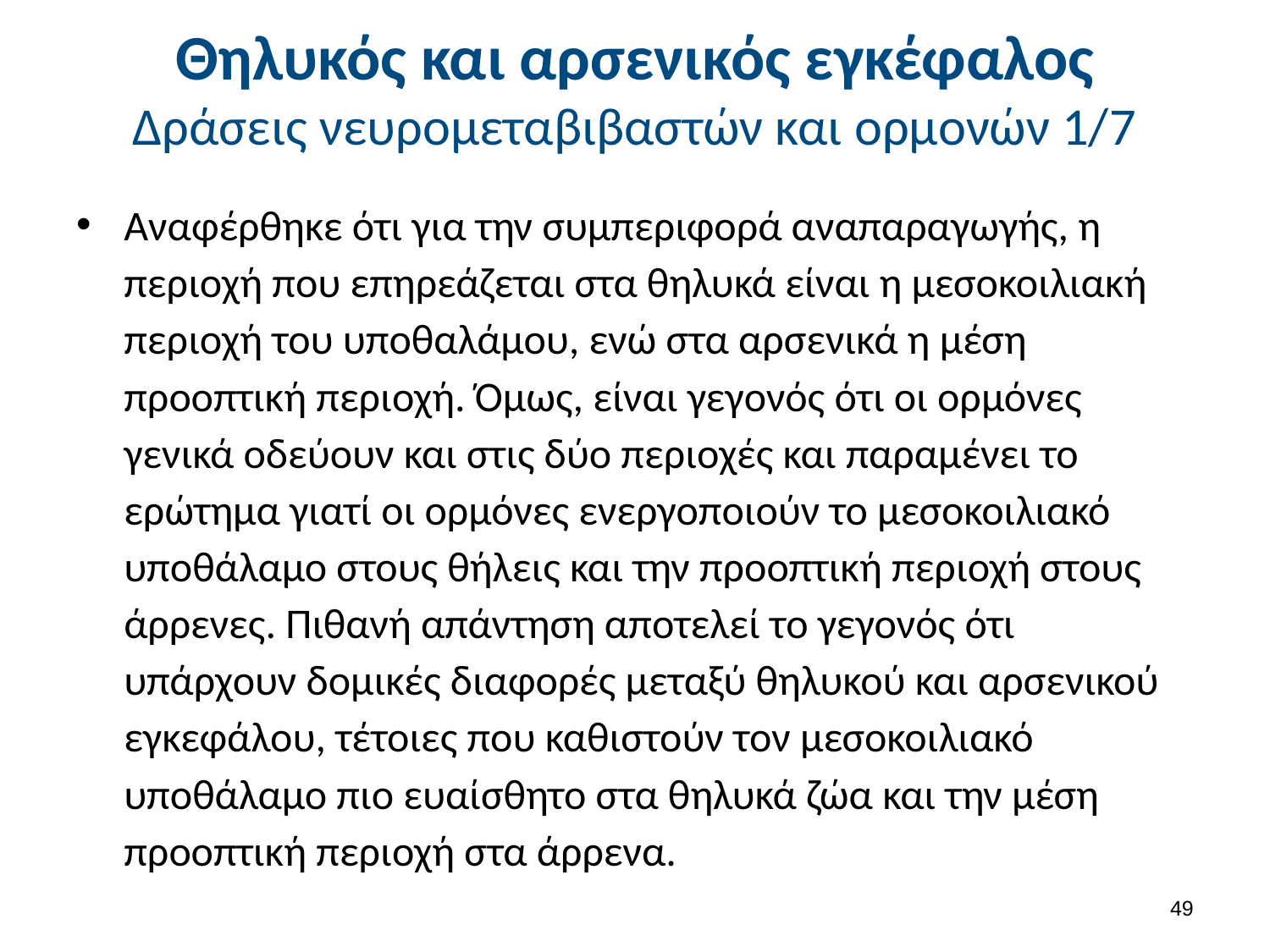

# Θηλυκός και αρσενικός εγκέφαλος Δράσεις νευρομεταβιβαστών και ορμονών 1/7
Αναφέρθηκε ότι για την συμπεριφορά αναπαραγωγής, η περιοχή που επηρεάζεται στα θηλυκά είναι η μεσοκοιλιακή περιοχή του υποθαλάμου, ενώ στα αρσενικά η μέση προοπτική περιοχή. Όμως, είναι γεγονός ότι οι ορμόνες γενικά οδεύουν και στις δύο περιοχές και παραμένει το ερώτημα γιατί οι ορμόνες ενεργοποιούν το μεσοκοιλιακό υποθάλαμο στους θήλεις και την προοπτική περιοχή στους άρρενες. Πιθανή απάντηση αποτελεί το γεγονός ότι υπάρχουν δομικές διαφορές μεταξύ θηλυκού και αρσενικού εγκεφάλου, τέτοιες που καθιστούν τον μεσοκοιλιακό υποθάλαμο πιο ευαίσθητο στα θηλυκά ζώα και την μέση προοπτική περιοχή στα άρρενα.
49